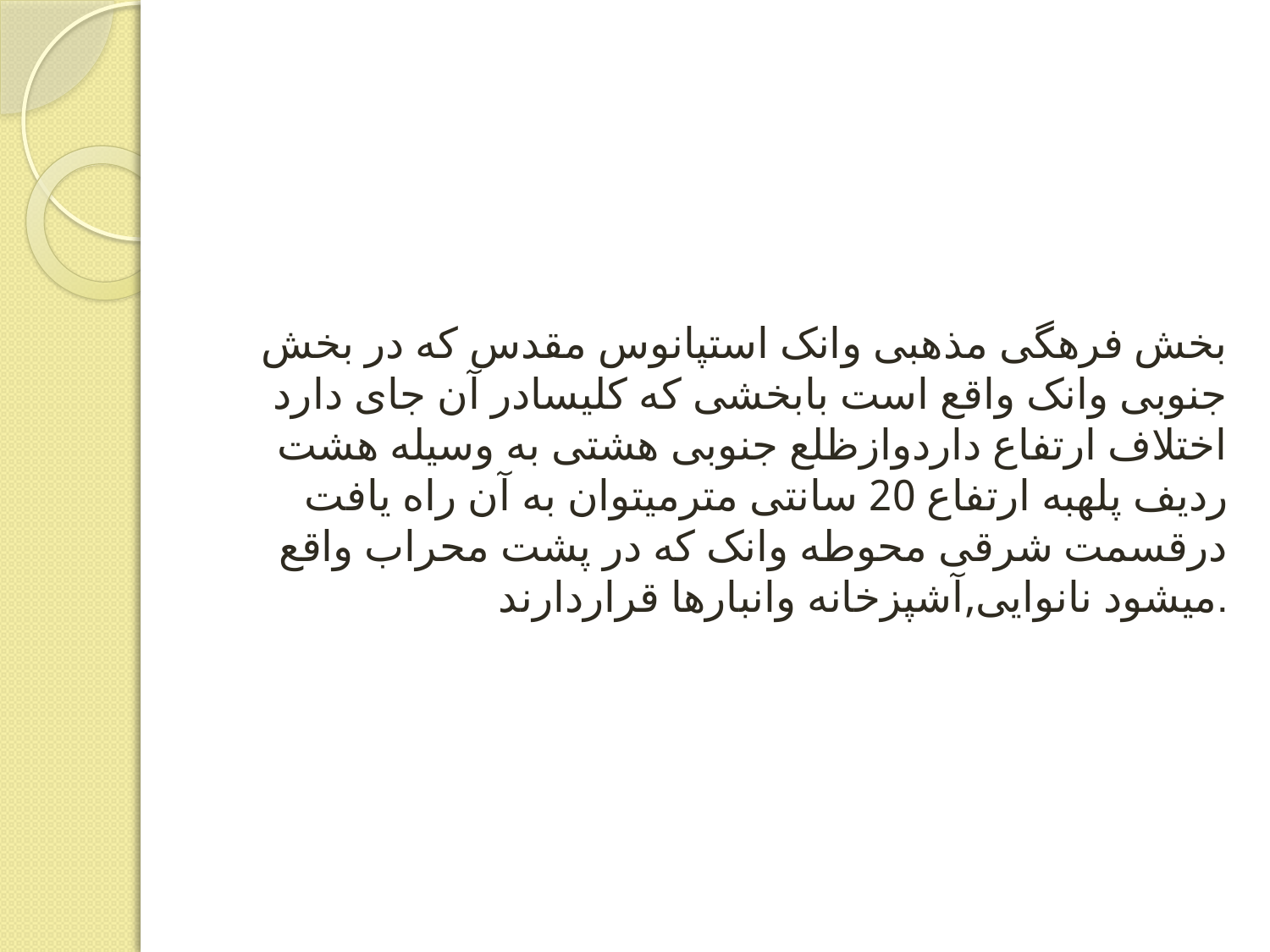

# بخش فرهگی مذهبی وانک استپانوس مقدس که در بخش جنوبی وانک واقع است بابخشی که کلیسادر آن جای دارد اختلاف ارتفاع داردوازظلع جنوبی هشتی به وسیله هشت ردیف پلهبه ارتفاع 20 سانتی مترمیتوان به آن راه یافت درقسمت شرقی محوطه وانک که در پشت محراب واقع میشود نانوایی,آشپزخانه وانبارها قراردارند.